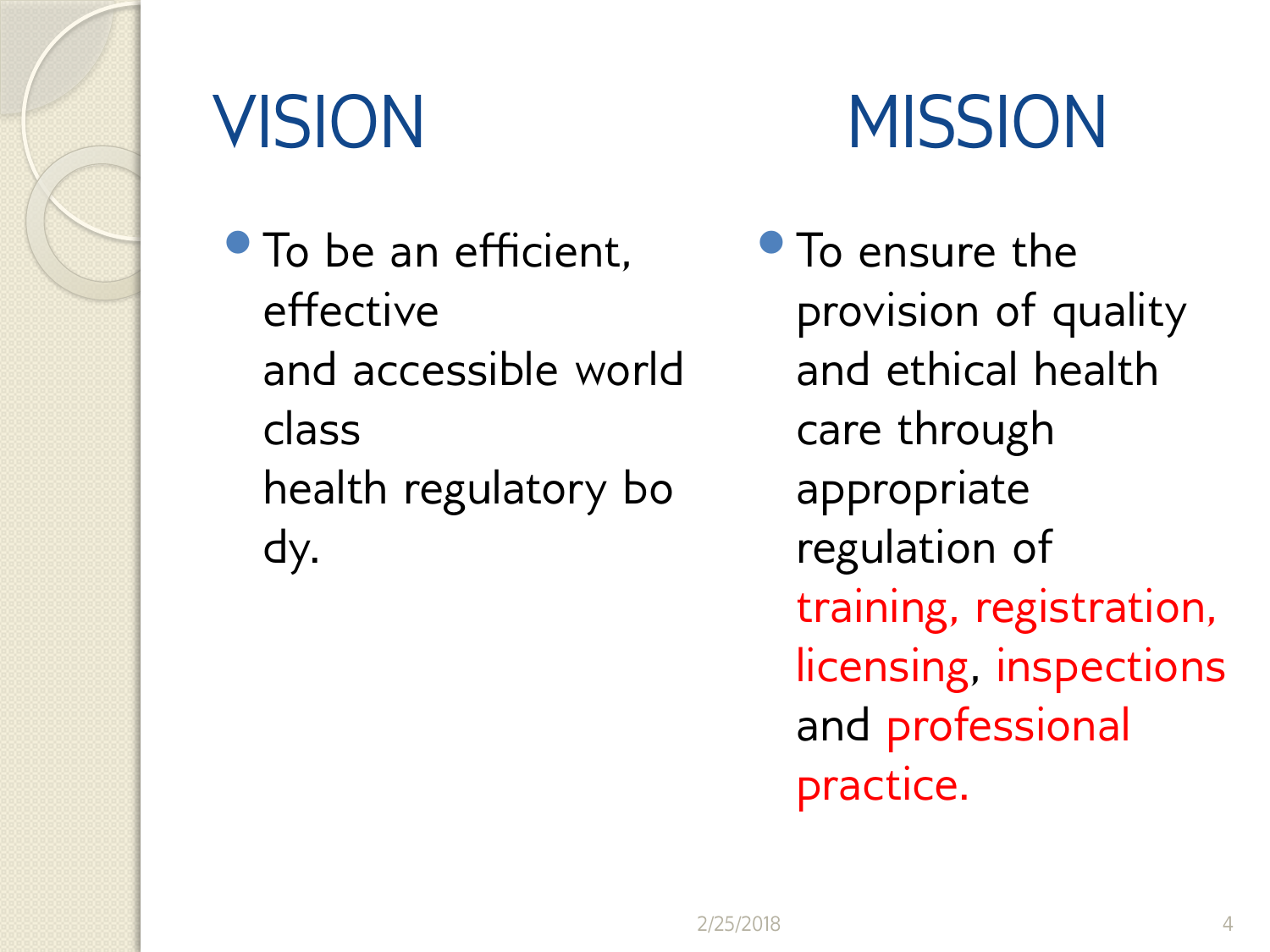

# VISION				MISSION
To be an efficient, effective and accessible world class health regulatory body.

To ensure the provision of quality and ethical health care through appropriate regulation of training, registration, licensing, inspections and professional practice.

2/25/2018

4